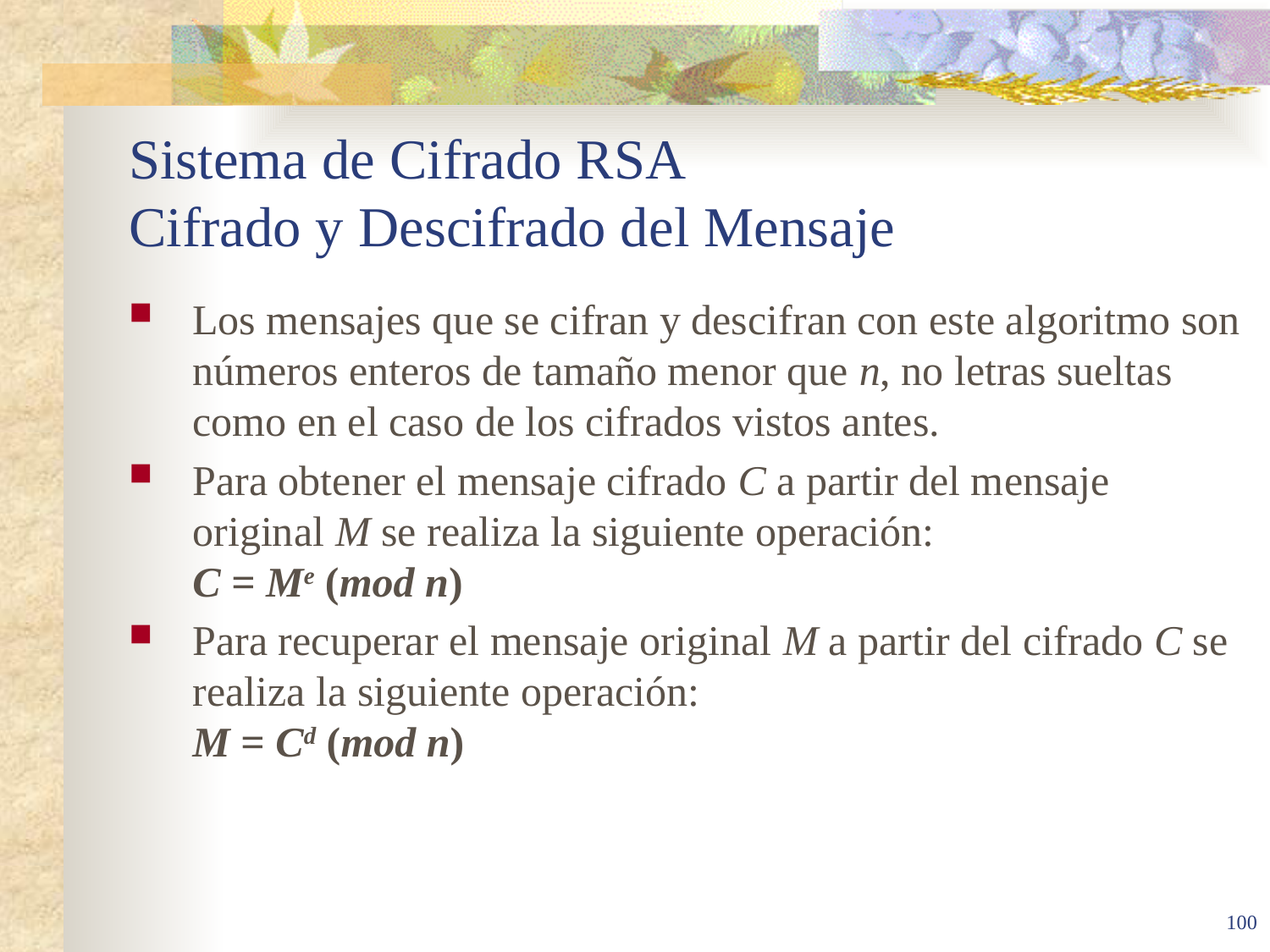

# Sistema de Cifrado RSA Cifrado y Descifrado del Mensaje
Los mensajes que se cifran y descifran con este algoritmo son números enteros de tamaño menor que n, no letras sueltas como en el caso de los cifrados vistos antes.
Para obtener el mensaje cifrado C a partir del mensaje original M se realiza la siguiente operación: 
C = Me (mod n)
Para recuperar el mensaje original M a partir del cifrado C se realiza la siguiente operación:
M = Cd (mod n)
100